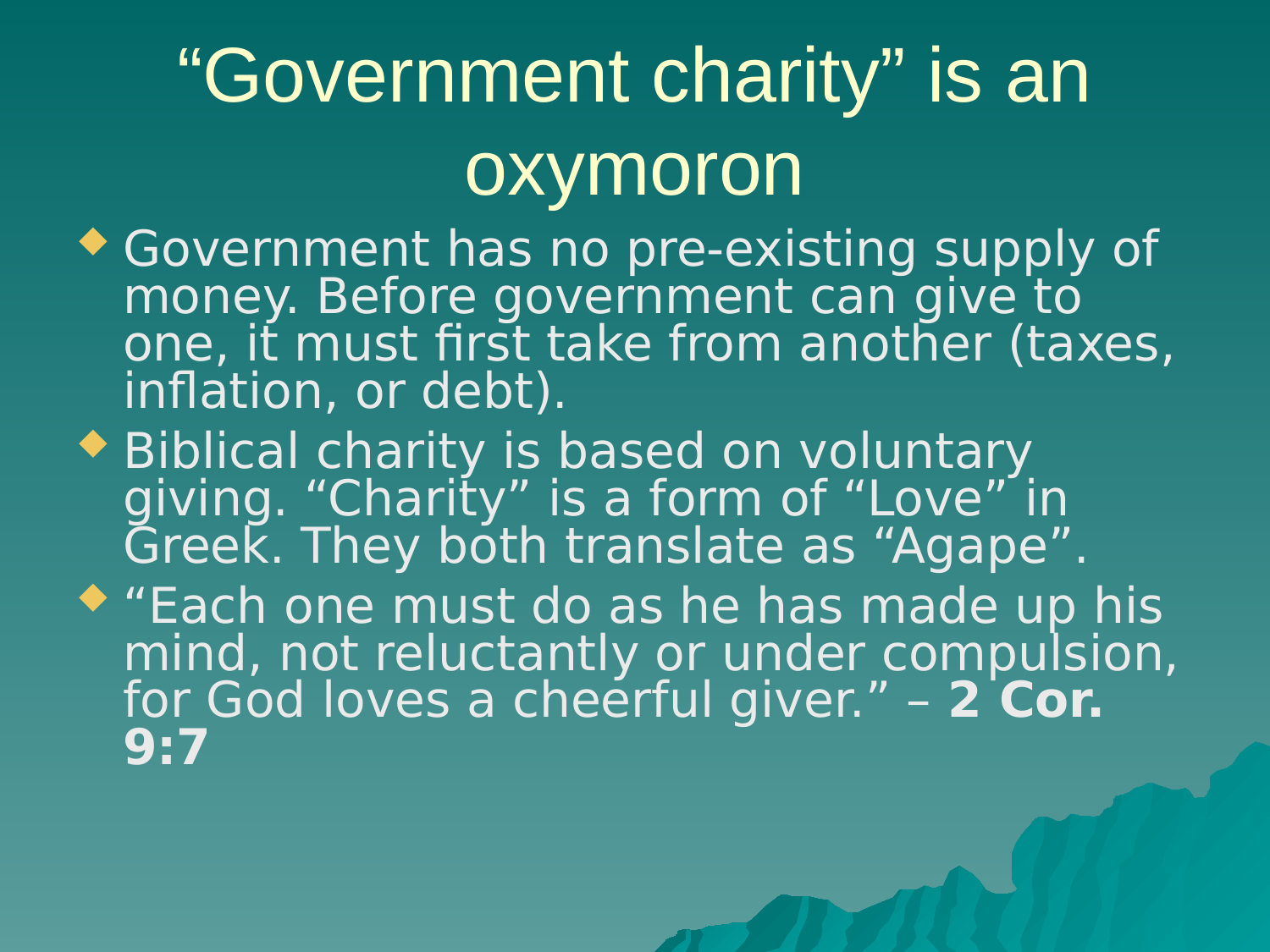

“Government charity” is an oxymoron
Government has no pre-existing supply of money. Before government can give to one, it must first take from another (taxes, inflation, or debt).
Biblical charity is based on voluntary giving. “Charity” is a form of “Love” in Greek. They both translate as “Agape”.
“Each one must do as he has made up his mind, not reluctantly or under compulsion, for God loves a cheerful giver.” – 2 Cor. 9:7